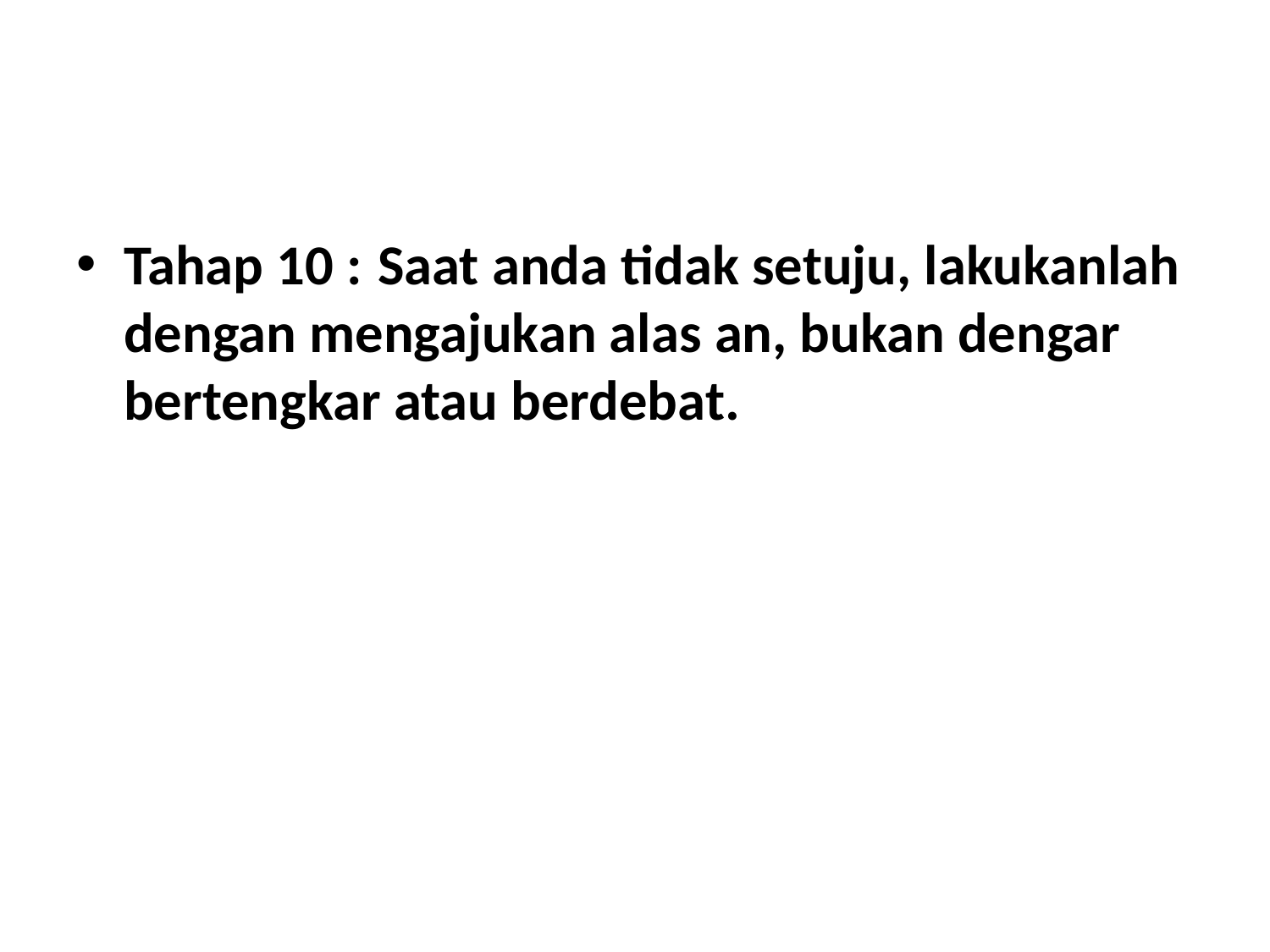

#
Tahap 10 :	Saat anda tidak setuju, lakukanlah dengan mengajukan alas an, bukan dengar bertengkar atau berdebat.